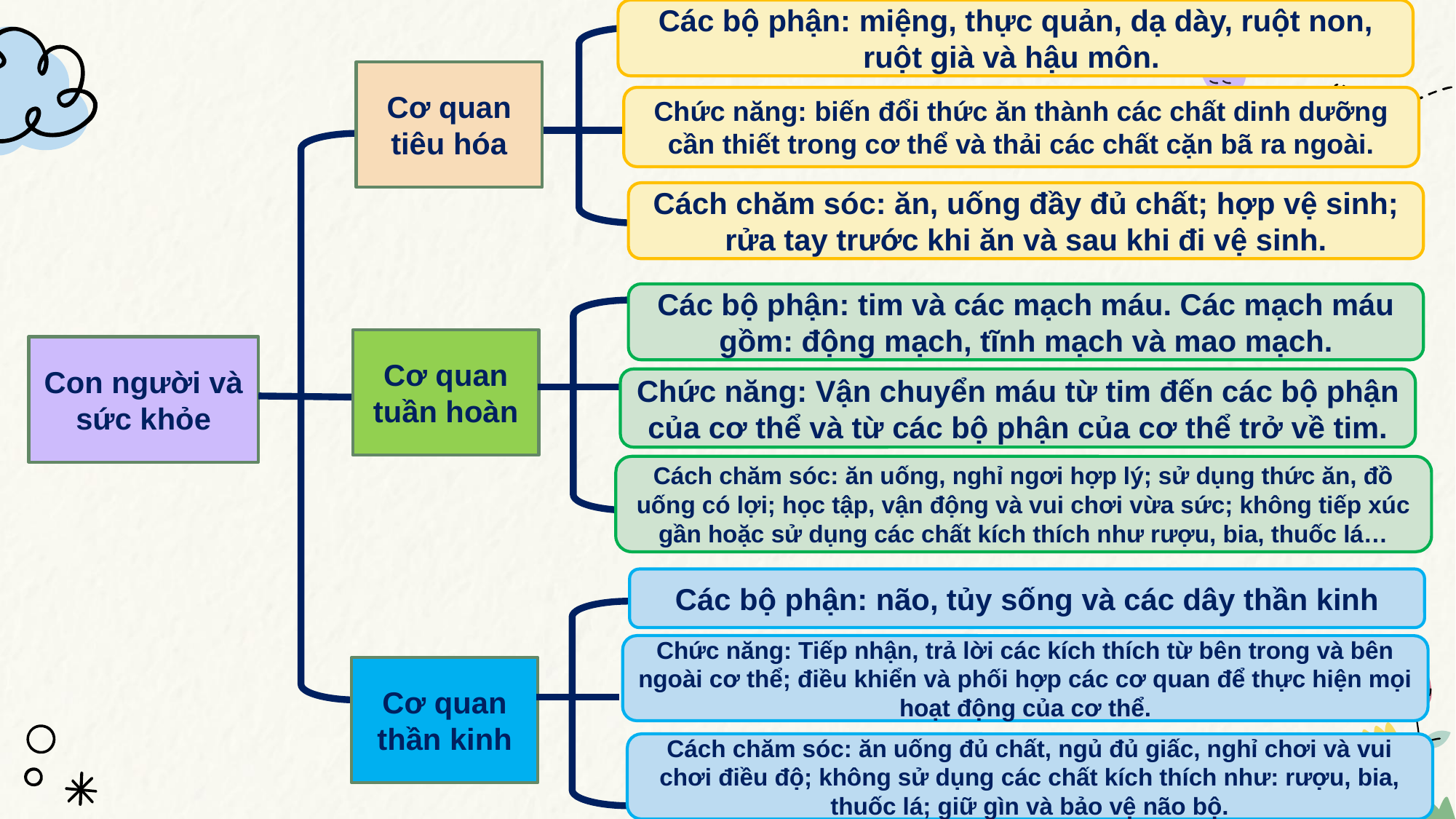

Các bộ phận: miệng, thực quản, dạ dày, ruột non, ruột già và hậu môn.

Cơ quan tiêu hóa
Chức năng: biến đổi thức ăn thành các chất dinh dưỡng cần thiết trong cơ thể và thải các chất cặn bã ra ngoài.

Cách chăm sóc: ăn, uống đầy đủ chất; hợp vệ sinh; rửa tay trước khi ăn và sau khi đi vệ sinh.
Các bộ phận: tim và các mạch máu. Các mạch máu gồm: động mạch, tĩnh mạch và mao mạch.

Cơ quan tuần hoàn
Con người và sức khỏe
Chức năng: Vận chuyển máu từ tim đến các bộ phận của cơ thể và từ các bộ phận của cơ thể trở về tim.
Cách chăm sóc: ăn uống, nghỉ ngơi hợp lý; sử dụng thức ăn, đồ uống có lợi; học tập, vận động và vui chơi vừa sức; không tiếp xúc gần hoặc sử dụng các chất kích thích như rượu, bia, thuốc lá…
Các bộ phận: não, tủy sống và các dây thần kinh

Chức năng: Tiếp nhận, trả lời các kích thích từ bên trong và bên ngoài cơ thể; điều khiển và phối hợp các cơ quan để thực hiện mọi hoạt động của cơ thể.
Cơ quan thần kinh
Cách chăm sóc: ăn uống đủ chất, ngủ đủ giấc, nghỉ chơi và vui chơi điều độ; không sử dụng các chất kích thích như: rượu, bia, thuốc lá; giữ gìn và bảo vệ não bộ.